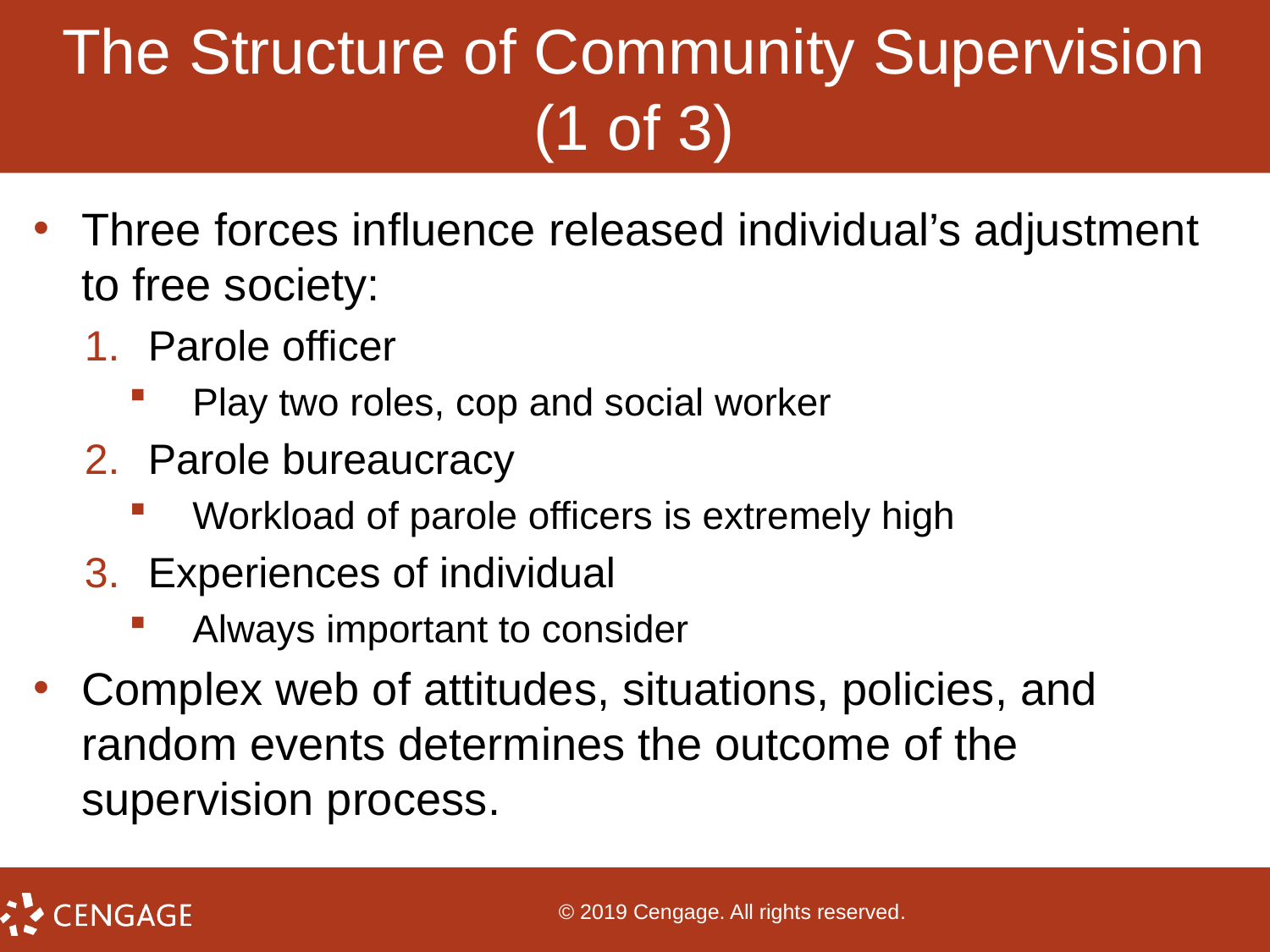

# The Structure of Community Supervision (1 of 3)
Three forces influence released individual’s adjustment to free society:
Parole officer
Play two roles, cop and social worker
Parole bureaucracy
Workload of parole officers is extremely high
Experiences of individual
Always important to consider
Complex web of attitudes, situations, policies, and random events determines the outcome of the supervision process.